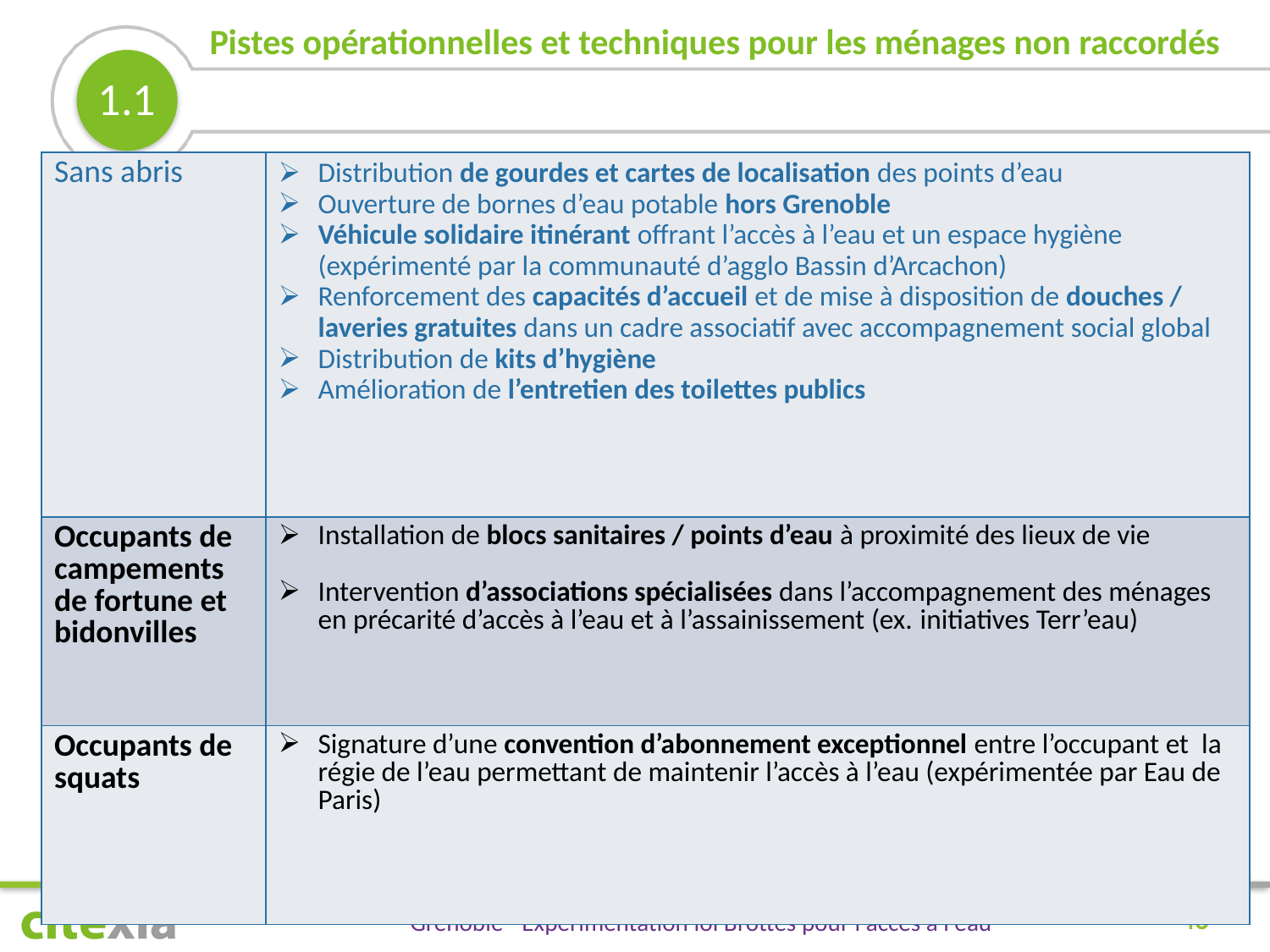

# Pistes opérationnelles et techniques pour les ménages non raccordés
1.1
| Sans abris | Distribution de gourdes et cartes de localisation des points d’eau Ouverture de bornes d’eau potable hors Grenoble Véhicule solidaire itinérant offrant l’accès à l’eau et un espace hygiène (expérimenté par la communauté d’agglo Bassin d’Arcachon) Renforcement des capacités d’accueil et de mise à disposition de douches / laveries gratuites dans un cadre associatif avec accompagnement social global Distribution de kits d’hygiène Amélioration de l’entretien des toilettes publics |
| --- | --- |
| Occupants de campements de fortune et bidonvilles | Installation de blocs sanitaires / points d’eau à proximité des lieux de vie Intervention d’associations spécialisées dans l’accompagnement des ménages en précarité d’accès à l’eau et à l’assainissement (ex. initiatives Terr’eau) |
| Occupants de squats | Signature d’une convention d’abonnement exceptionnel entre l’occupant et la régie de l’eau permettant de maintenir l’accès à l’eau (expérimentée par Eau de Paris) |
46
Grenoble - Expérimentation loi Brottes pour l'accès à l'eau